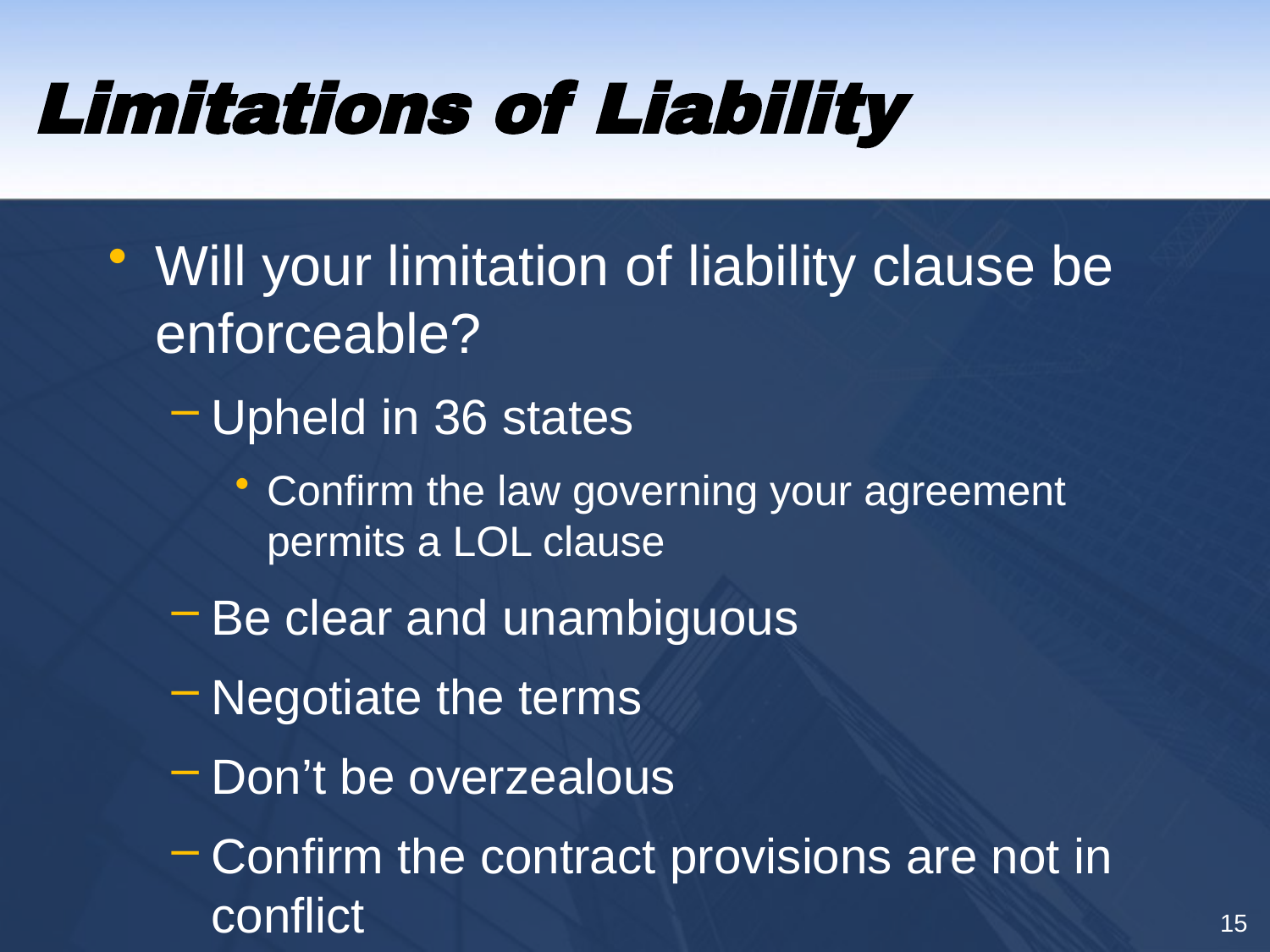

# Limitations of Liability
Will your limitation of liability clause be enforceable?
Upheld in 36 states
Confirm the law governing your agreement permits a LOL clause
Be clear and unambiguous
Negotiate the terms
Don’t be overzealous
Confirm the contract provisions are not in conflict
15